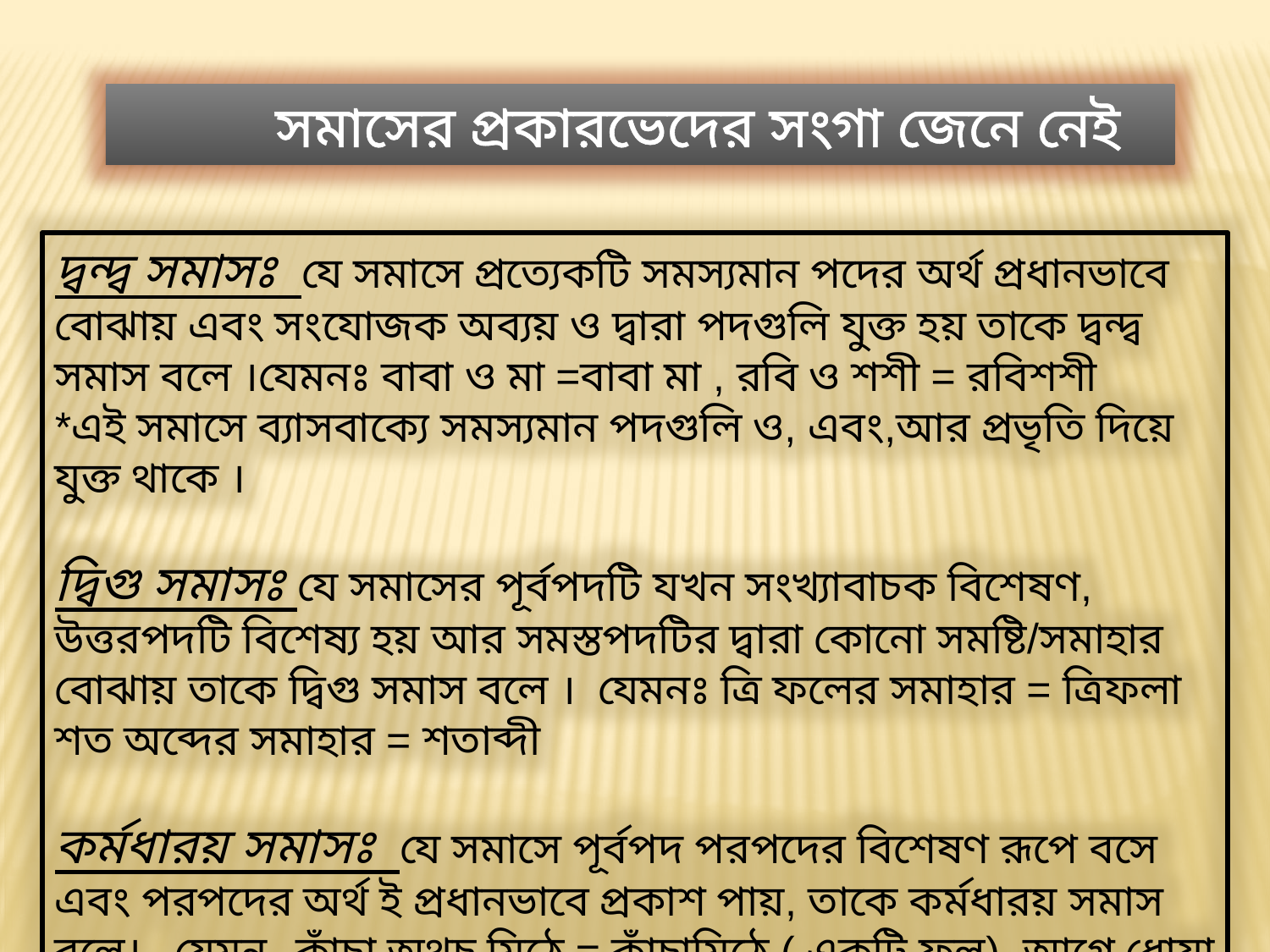

সমাসের প্রকারভেদের সংগা জেনে নেই
দ্বন্দ্ব সমাসঃ  যে সমাসে প্রত্যেকটি সমস্যমান পদের অর্থ প্রধানভাবে বোঝায় এবং সংযোজক অব্যয় ও দ্বারা পদগুলি যুক্ত হয় তাকে দ্বন্দ্ব সমাস বলে ।যেমনঃ বাবা ও মা =বাবা মা , রবি ও শশী = রবিশশী
*এই সমাসে ব্যাসবাক্যে সমস্যমান পদগুলি ও, এবং,আর প্রভৃতি দিয়ে যুক্ত থাকে ।

দ্বিগু সমাসঃ যে সমাসের পূর্বপদটি যখন সংখ্যাবাচক বিশেষণ, উত্তরপদটি বিশেষ্য হয় আর সমস্তপদটির দ্বারা কোনো সমষ্টি/সমাহার বোঝায় তাকে দ্বিগু সমাস বলে ।  যেমনঃ ত্রি ফলের সমাহার = ত্রিফলা   শত অব্দের সমাহার = শতাব্দী

কর্মধারয় সমাসঃ  যে সমাসে পূর্বপদ পরপদের বিশেষণ রূপে বসে এবং পরপদের অর্থ ই প্রধানভাবে প্রকাশ পায়, তাকে কর্মধারয় সমাস বলে।   যেমন--কাঁচা অথচ মিঠে = কাঁচামিঠে ( একটি ফল) ,আগে ধোয়া পরে মোছা = ধোয়ামোছা ( একটি স্থান )